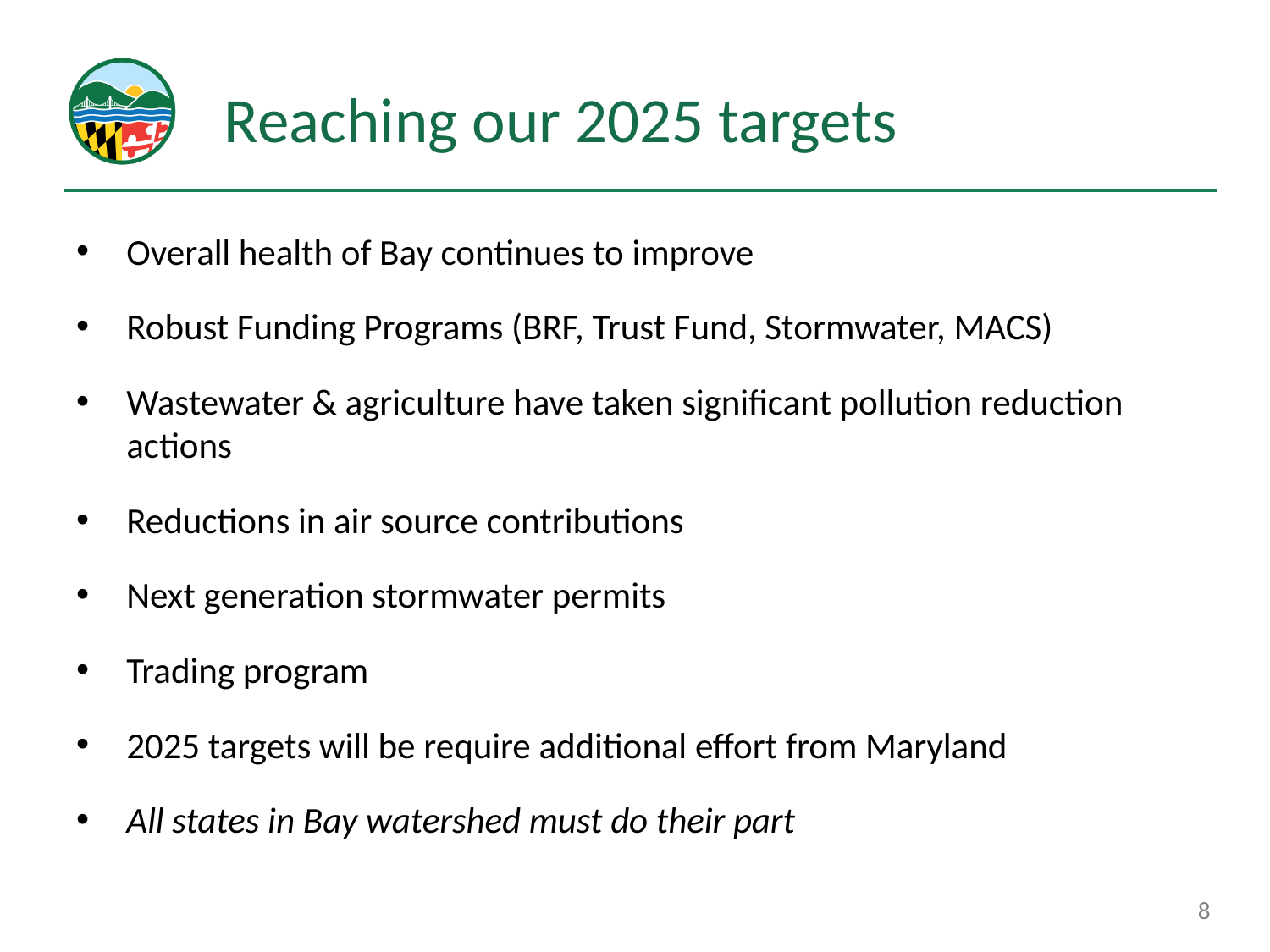

# Reaching our 2025 targets
Overall health of Bay continues to improve
Robust Funding Programs (BRF, Trust Fund, Stormwater, MACS)
Wastewater & agriculture have taken significant pollution reduction actions
Reductions in air source contributions
Next generation stormwater permits
Trading program
2025 targets will be require additional effort from Maryland
All states in Bay watershed must do their part

8